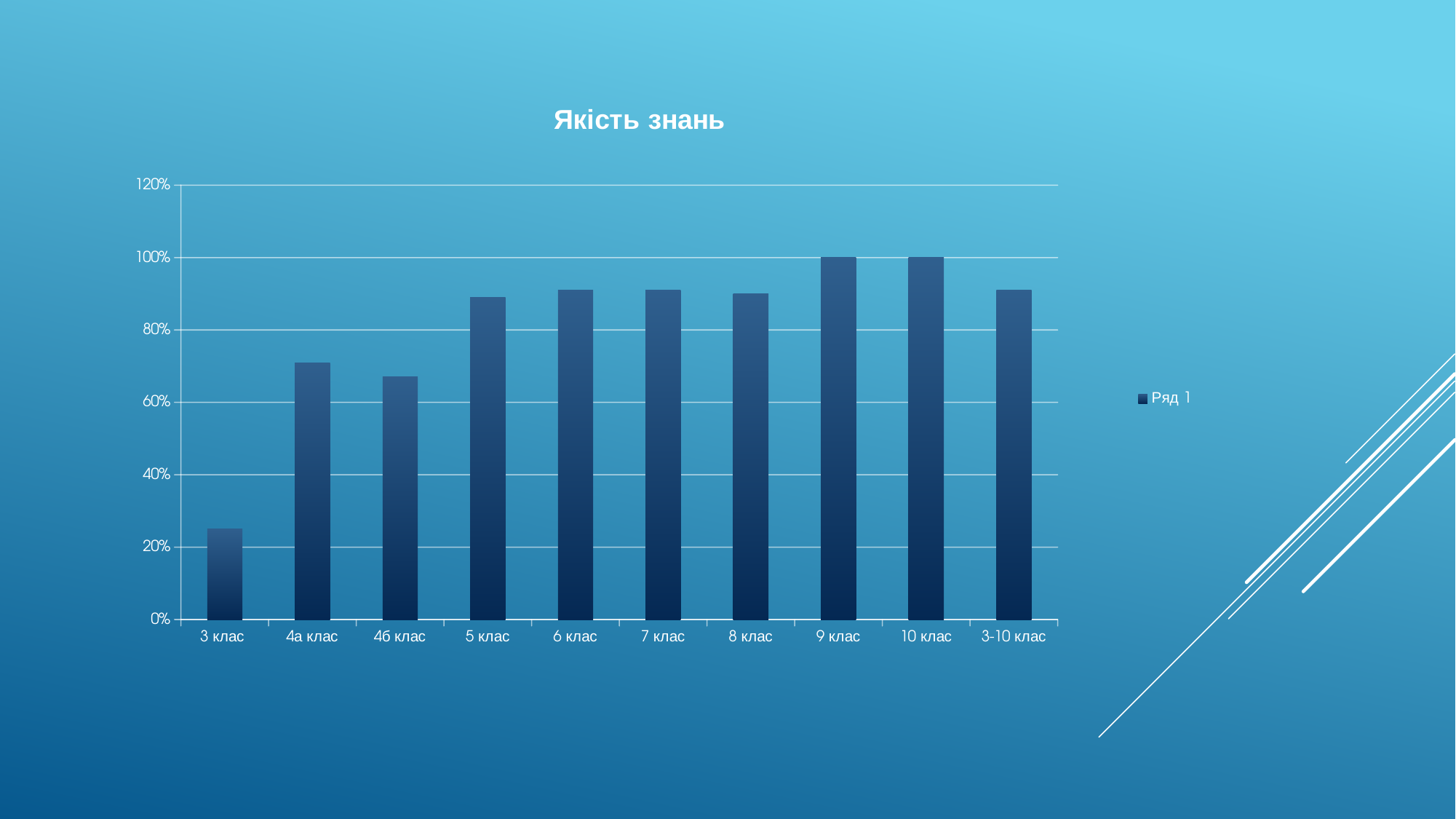

### Chart: Якість знань

| Category | Ряд 1 |
|---|---|
| 3 клас  | 0.25 |
| 4а клас | 0.71 |
| 4б клас | 0.67 |
| 5 клас | 0.89 |
| 6 клас | 0.91 |
| 7 клас | 0.91 |
| 8 клас | 0.9 |
| 9 клас | 1.0 |
| 10 клас | 1.0 |
| 3-10 клас | 0.91 |
#